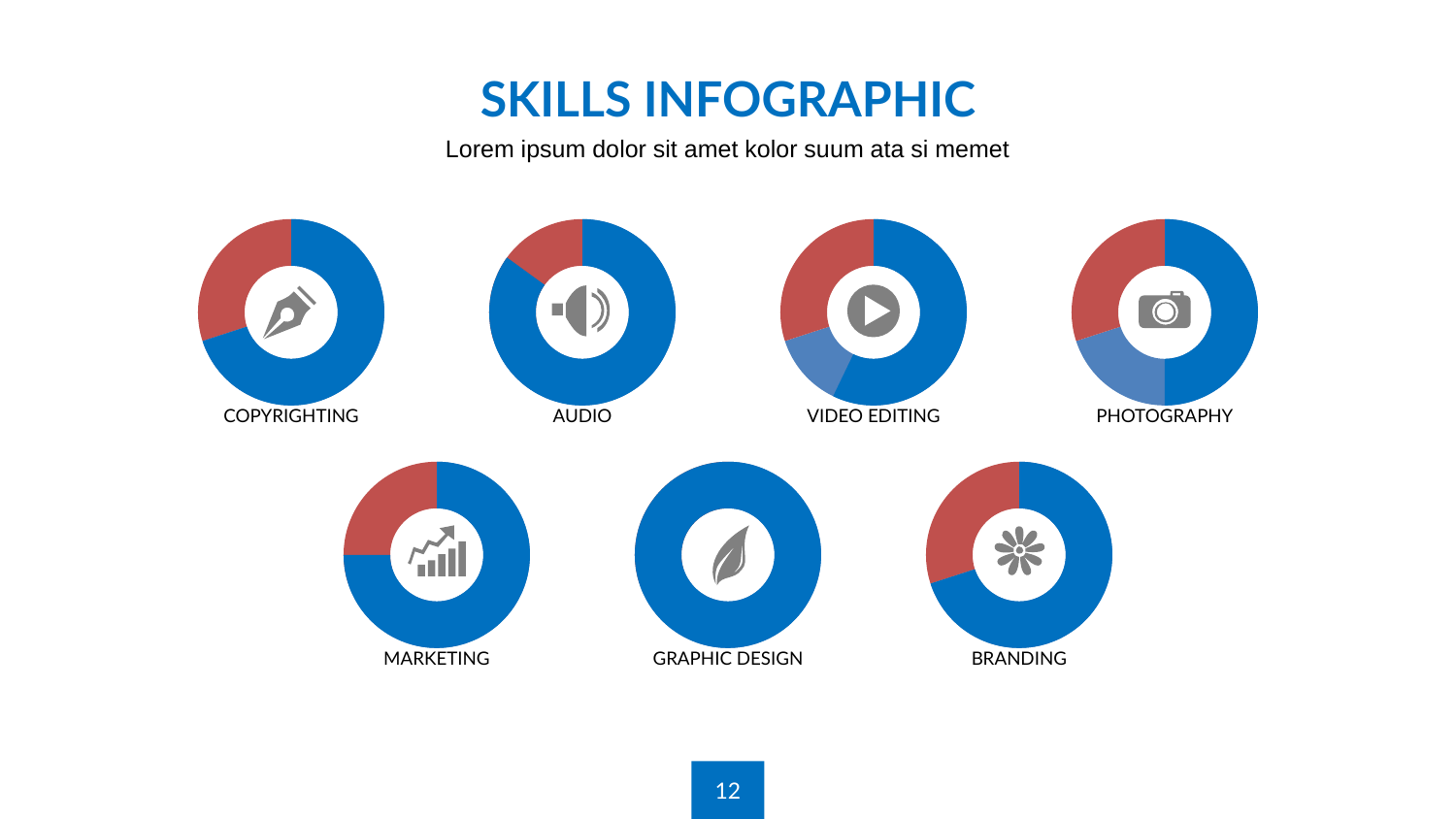

SKILLS INFOGRAPHIC
Lorem ipsum dolor sit amet kolor suum ata si memet

### Chart

| Category | Column1 |
|---|---|
| 1st Qtr | 70.0 |
| 2nd Qtr | 30.0 |

### Chart

| Category | Column1 |
|---|---|
| 1st Qtr | 70.0 |
| 2nd Qtr | 30.0 |

### Chart

| Category | Column1 |
|---|---|
| 1st Qtr | 70.0 |
| 2nd Qtr | 30.0 |

### Chart

| Category | Column1 |
|---|---|
| 1st Qtr | 70.0 |
| 2nd Qtr | 30.0 |

### Chart

| Category | Column1 |
|---|---|
| 1st Qtr | 70.0 |
| 2nd Qtr | 30.0 |

### Chart

| Category | Column1 |
|---|---|
| 1st Qtr | 70.0 |
| 2nd Qtr | 30.0 |

### Chart

| Category | Column1 |
|---|---|
| 1st Qtr | 70.0 |
| 2nd Qtr | 30.0 |

### Chart

| Category | Column1 |
|---|---|
| 1st Qtr | 70.0 |
| 2nd Qtr | 30.0 |

### Chart

| Category | Column1 |
|---|---|
| 1st Qtr | 85.0 |
| 2nd Qtr | 15.0 |

### Chart

| Category | Column1 |
|---|---|
| 1st Qtr | 40.0 |
| 2nd Qtr | 30.0 |

### Chart

| Category | Column1 |
|---|---|
| 1st Qtr | 50.0 |
| 2nd Qtr | 50.0 |

COPYRIGHTING
AUDIO
VIDEO EDITING
PHOTOGRAPHY

### Chart

| Category | Column1 |
|---|---|
| 1st Qtr | 90.0 |
| 2nd Qtr | 30.0 |

### Chart

| Category | Column1 |
|---|---|
| 1st Qtr | 100.0 |
| 2nd Qtr | 0.0 |

### Chart

| Category | Column1 |
|---|---|
| 1st Qtr | 70.0 |
| 2nd Qtr | 30.0 |

MARKETING
GRAPHIC DESIGN
BRANDING
12